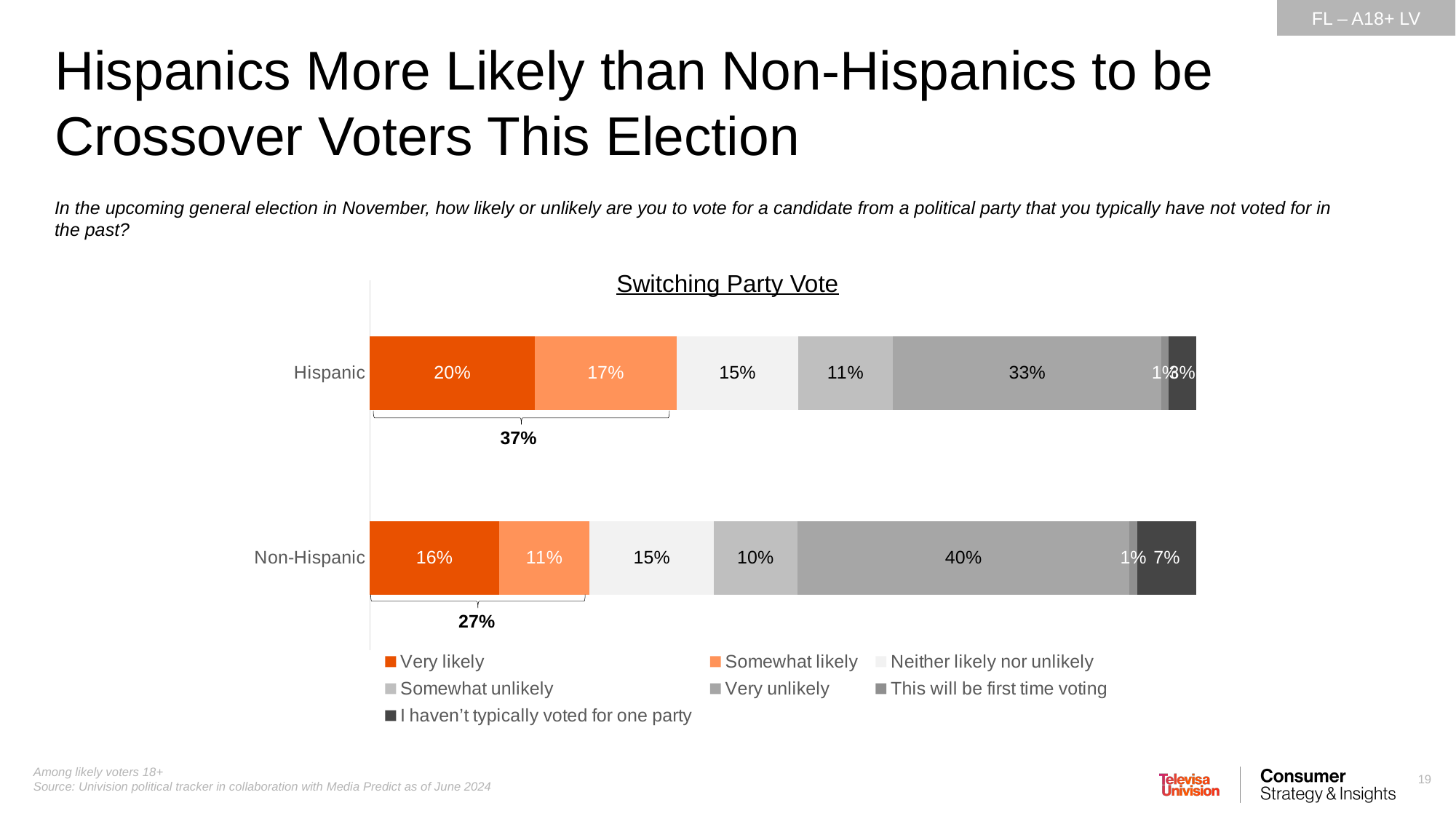

Hispanics More Likely than Non-Hispanics to be Crossover Voters This Election
In the upcoming general election in November, how likely or unlikely are you to vote for a candidate from a political party that you typically have not voted for in the past?
Switching Party Vote

### Chart

| Category | Very likely | Somewhat likely | Neither likely nor unlikely | Somewhat unlikely | Very unlikely | This will be first time voting | I haven’t typically voted for one party |
|---|---|---|---|---|---|---|---|
| Hispanic | 0.19937703422348 | 0.1721081818632251 | 0.1467443196542852 | 0.1149853901364159 | 0.3250159803314329 | 0.00822137607783173 | 0.03354771771332866 |
| Non-Hispanic | 0.1562429543676514 | 0.1097753502720439 | 0.150120504847137 | 0.1011354228465473 | 0.4021621546829677 | 0.009579649329401784 | 0.07098396365425072 |
37%

27%